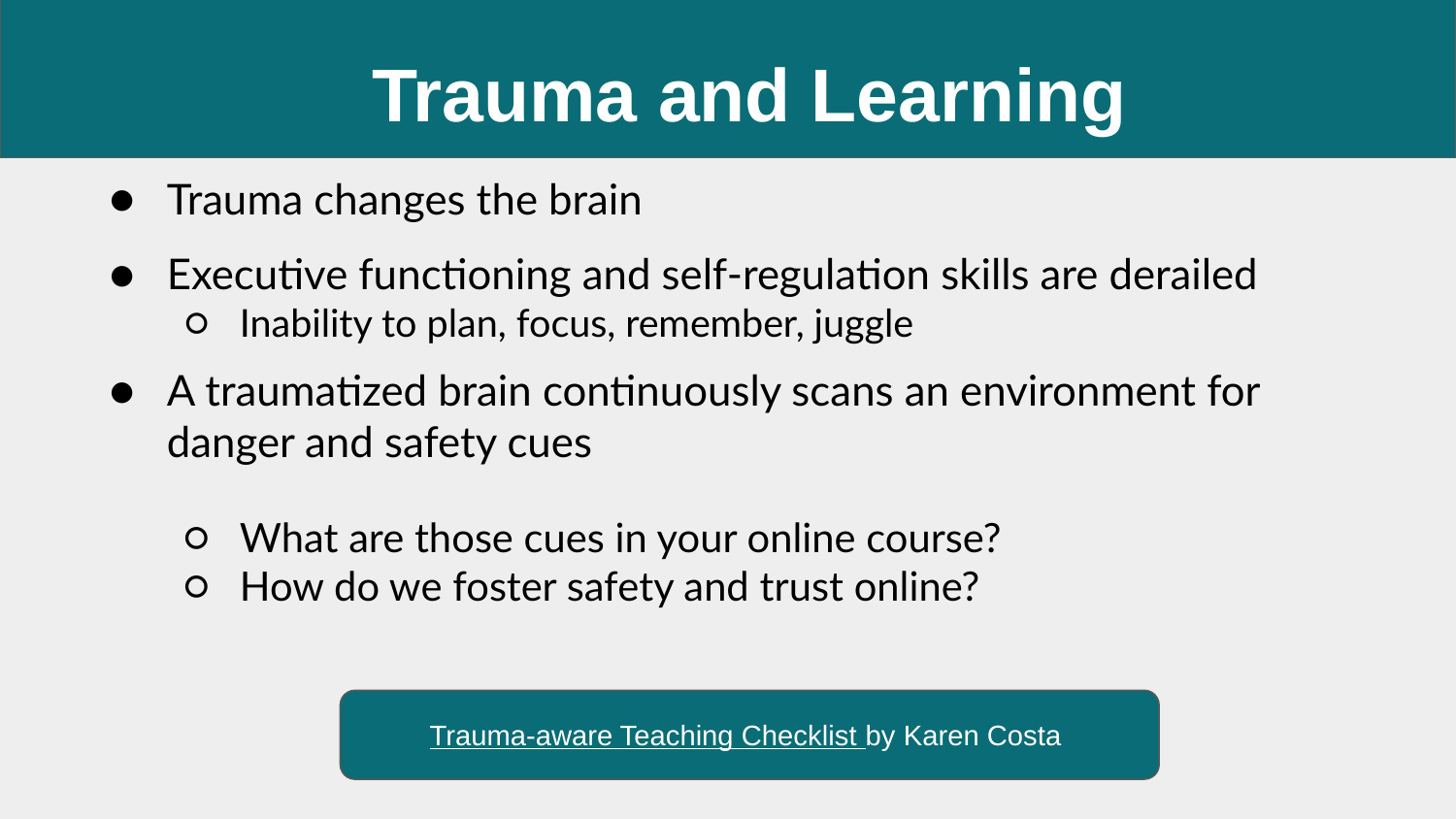

Trauma and Learning
Trauma changes the brain
Executive functioning and self-regulation skills are derailed
Inability to plan, focus, remember, juggle
A traumatized brain continuously scans an environment for danger and safety cues
What are those cues in your online course?
How do we foster safety and trust online?

Trauma-aware Teaching Checklist by Karen Costa